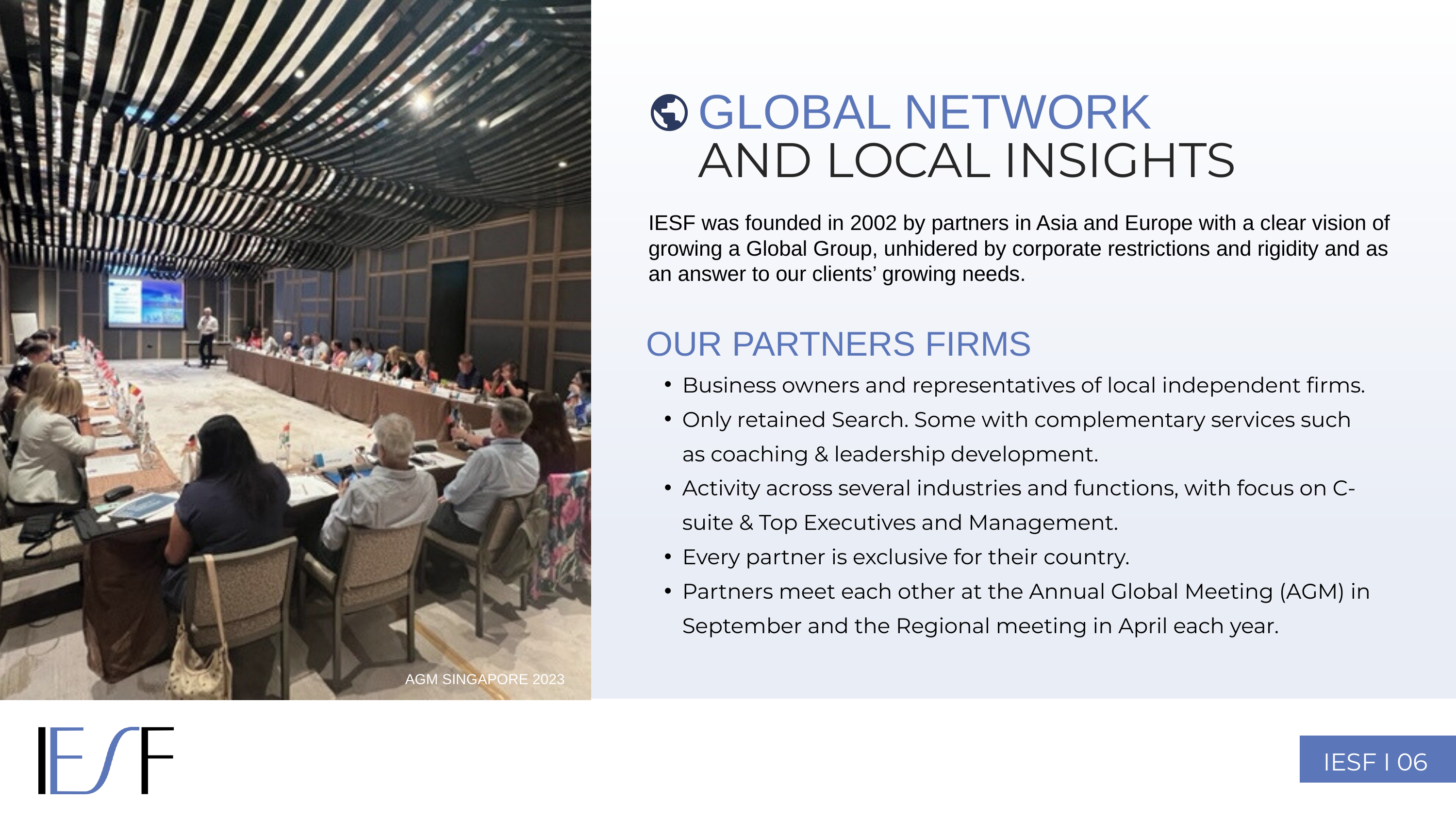

GLOBAL NETWORK
AND LOCAL INSIGHTS

IESF was founded in 2002 by partners in Asia and Europe with a clear vision of growing a Global Group, unhidered by corporate restrictions and rigidity and as an answer to our clients’ growing needs.
OUR PARTNERS FIRMS
Business owners and representatives of local independent firms.
Only retained Search. Some with complementary services such as coaching & leadership development.
Activity across several industries and functions, with focus on C-suite & Top Executives and Management.
Every partner is exclusive for their country.
Partners meet each other at the Annual Global Meeting (AGM) in September and the Regional meeting in April each year.

AGM SINGAPORE 2023

IESF I 06
IESF I 03